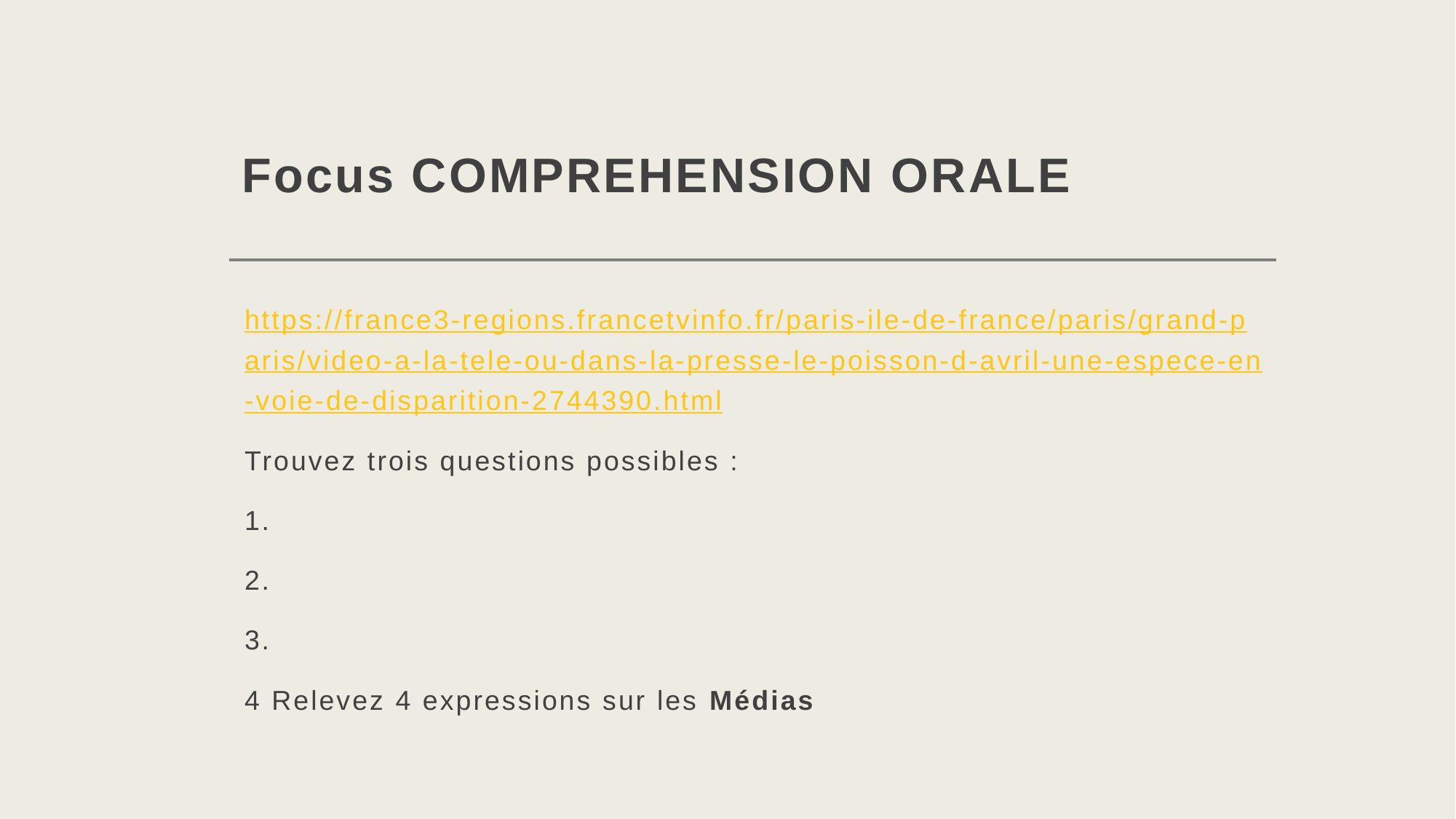

# Focus COMPREHENSION ORALE
https://france3-regions.francetvinfo.fr/paris-ile-de-france/paris/grand-paris/video-a-la-tele-ou-dans-la-presse-le-poisson-d-avril-une-espece-en-voie-de-disparition-2744390.html
Trouvez trois questions possibles :
1.
2.
3.
4 Relevez 4 expressions sur les Médias